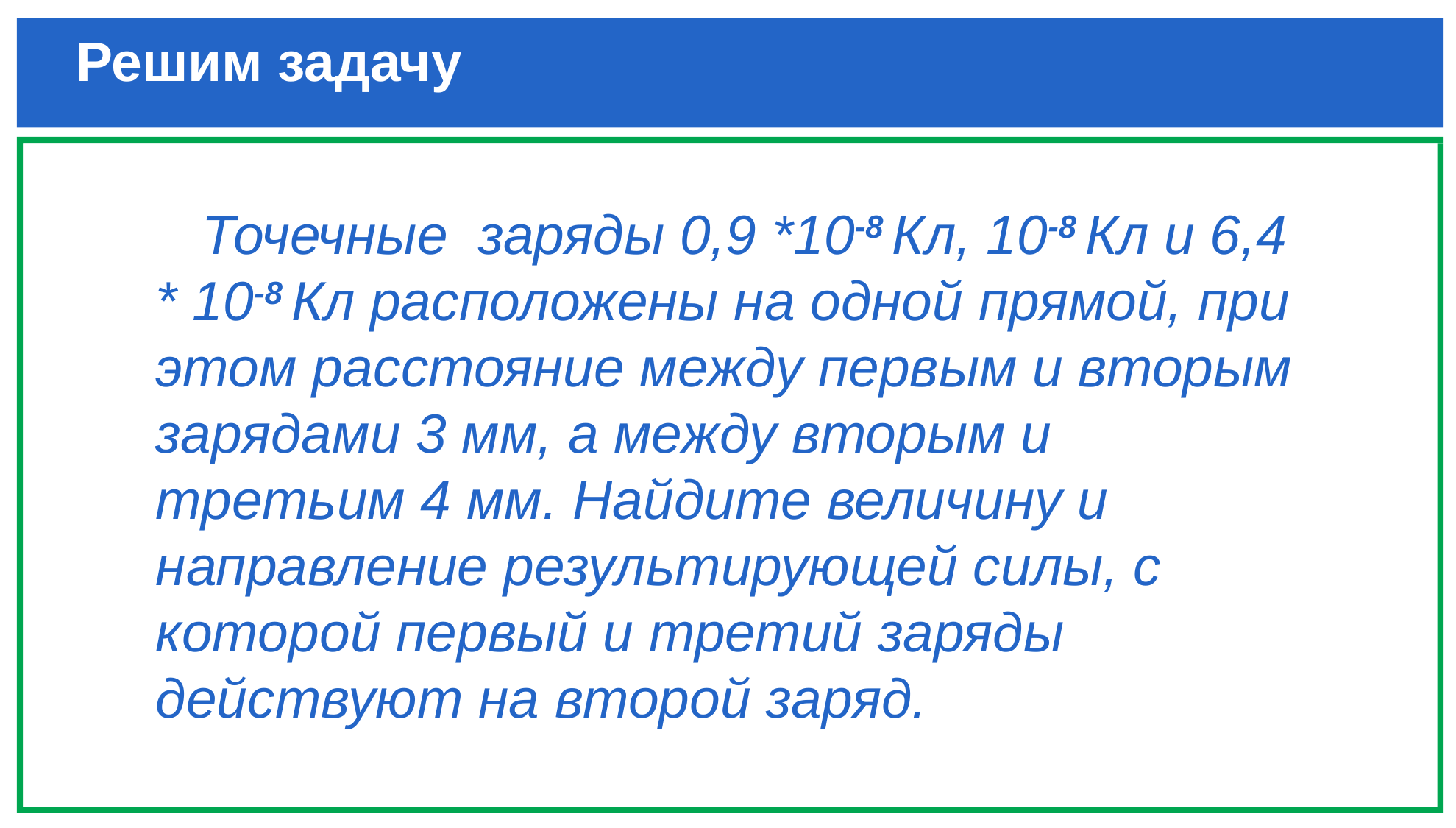

# Решим задачу
   Точечные  заряды 0,9 *10-8 Кл, 10-8 Кл и 6,4 * 10-8 Кл расположены на одной прямой, при этом расстояние между первым и вторым зарядами 3 мм, а между вторым и третьим 4 мм. Найдите величину и направление результирующей силы, с которой первый и третий заряды действуют на второй заряд.